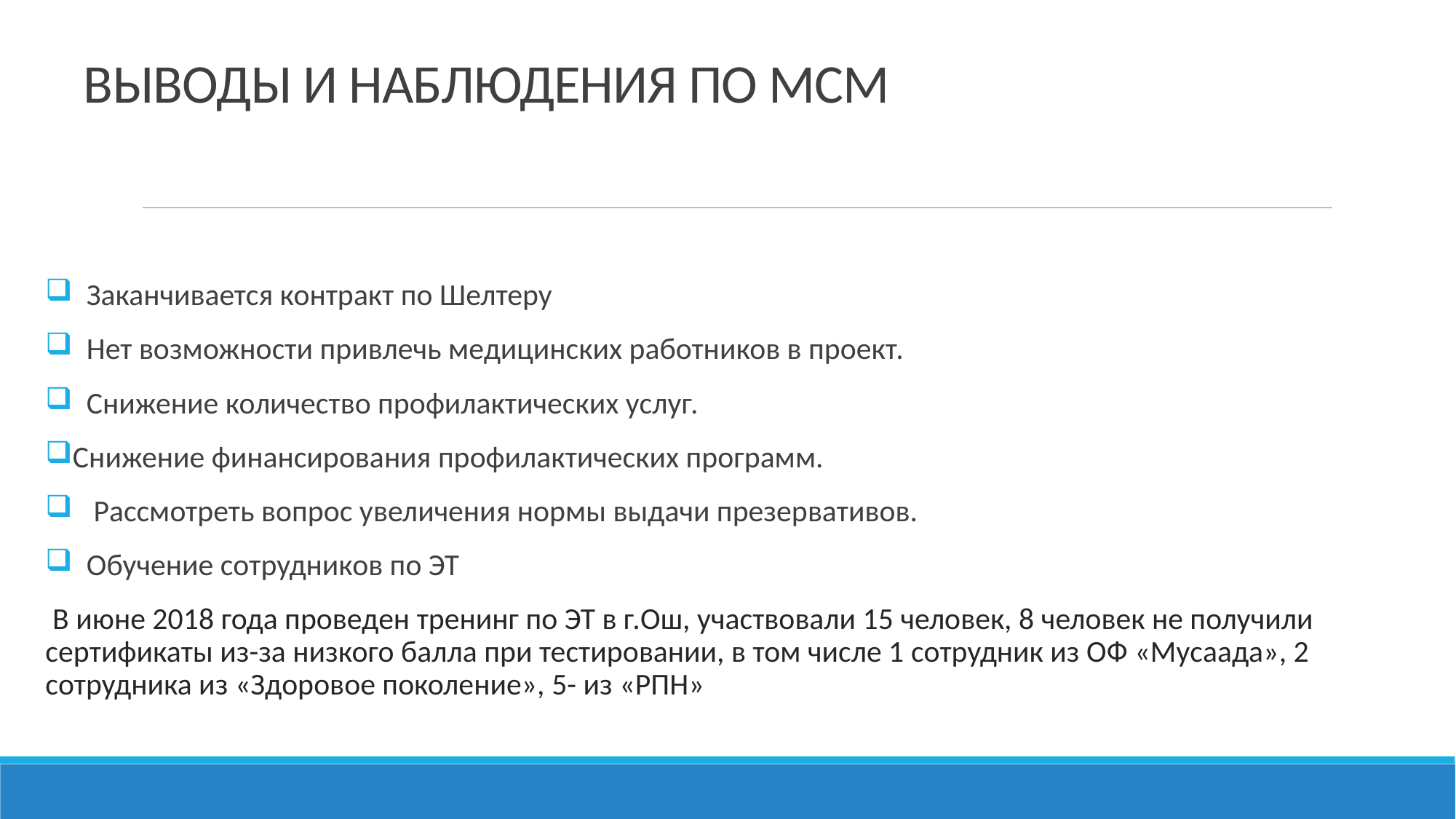

# ВЫВОДЫ И НАБЛЮДЕНИЯ ПО МСМ
  Заканчивается контракт по Шелтеру
  Нет возможности привлечь медицинских работников в проект.
  Снижение количество профилактических услуг.
Снижение финансирования профилактических программ.
   Рассмотреть вопрос увеличения нормы выдачи презервативов.
  Обучение сотрудников по ЭТ
 В июне 2018 года проведен тренинг по ЭТ в г.Ош, участвовали 15 человек, 8 человек не получили сертификаты из-за низкого балла при тестировании, в том числе 1 сотрудник из ОФ «Мусаада», 2 сотрудника из «Здоровое поколение», 5- из «РПН»